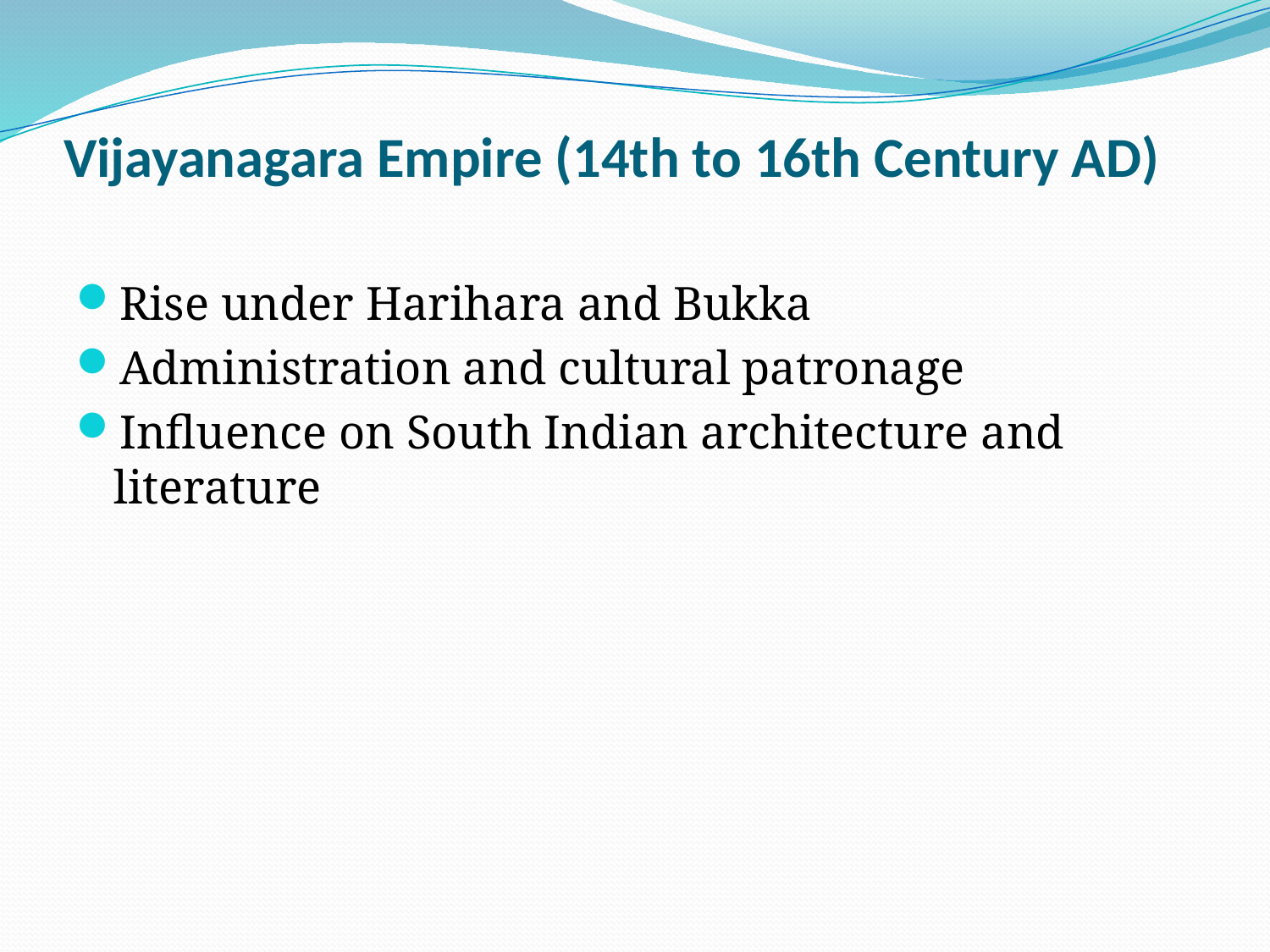

# Vijayanagara Empire (14th to 16th Century AD)
Rise under Harihara and Bukka
Administration and cultural patronage
Influence on South Indian architecture and literature